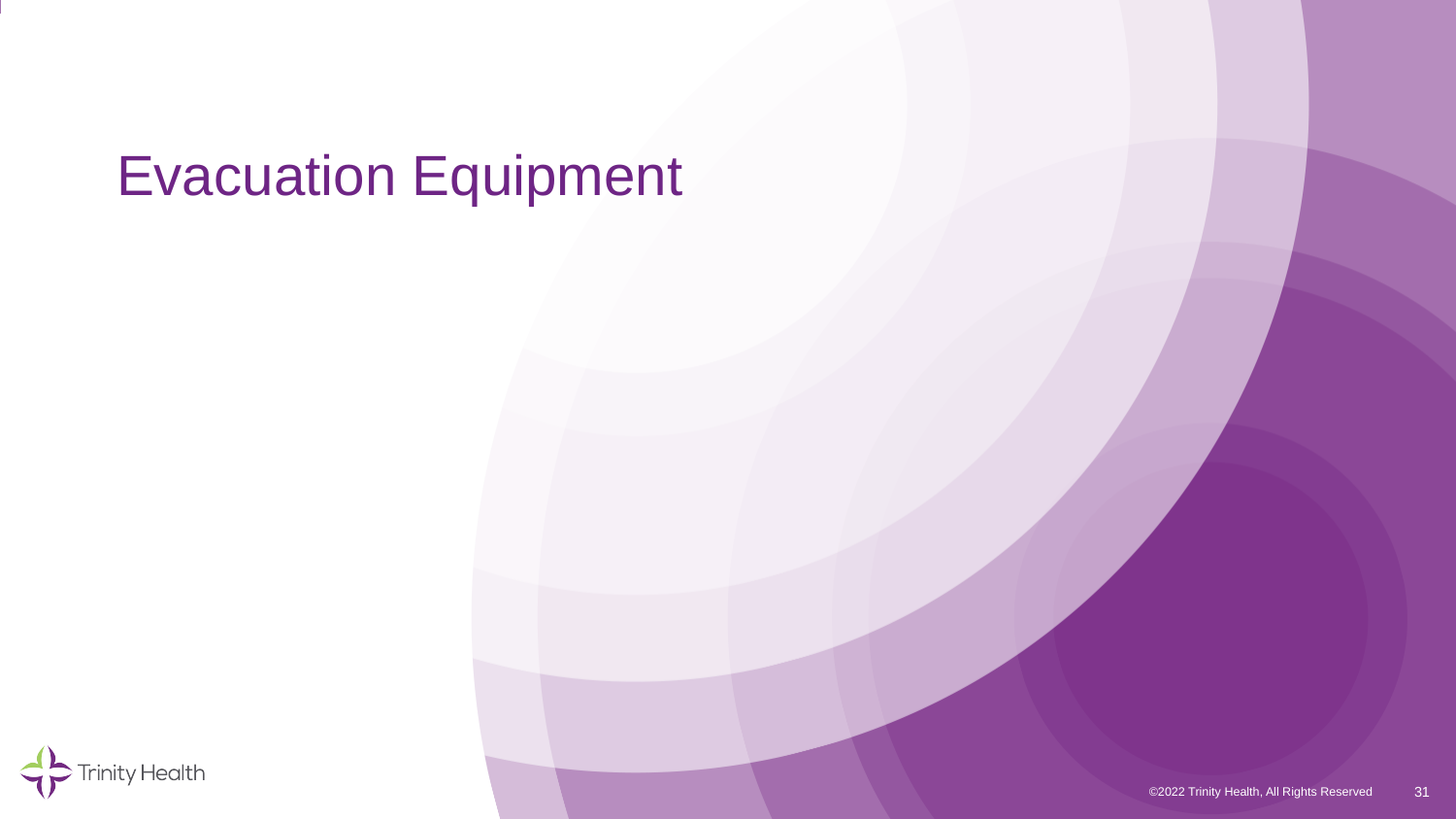

# Evacuation Equipment
31
©2022 Trinity Health, All Rights Reserved